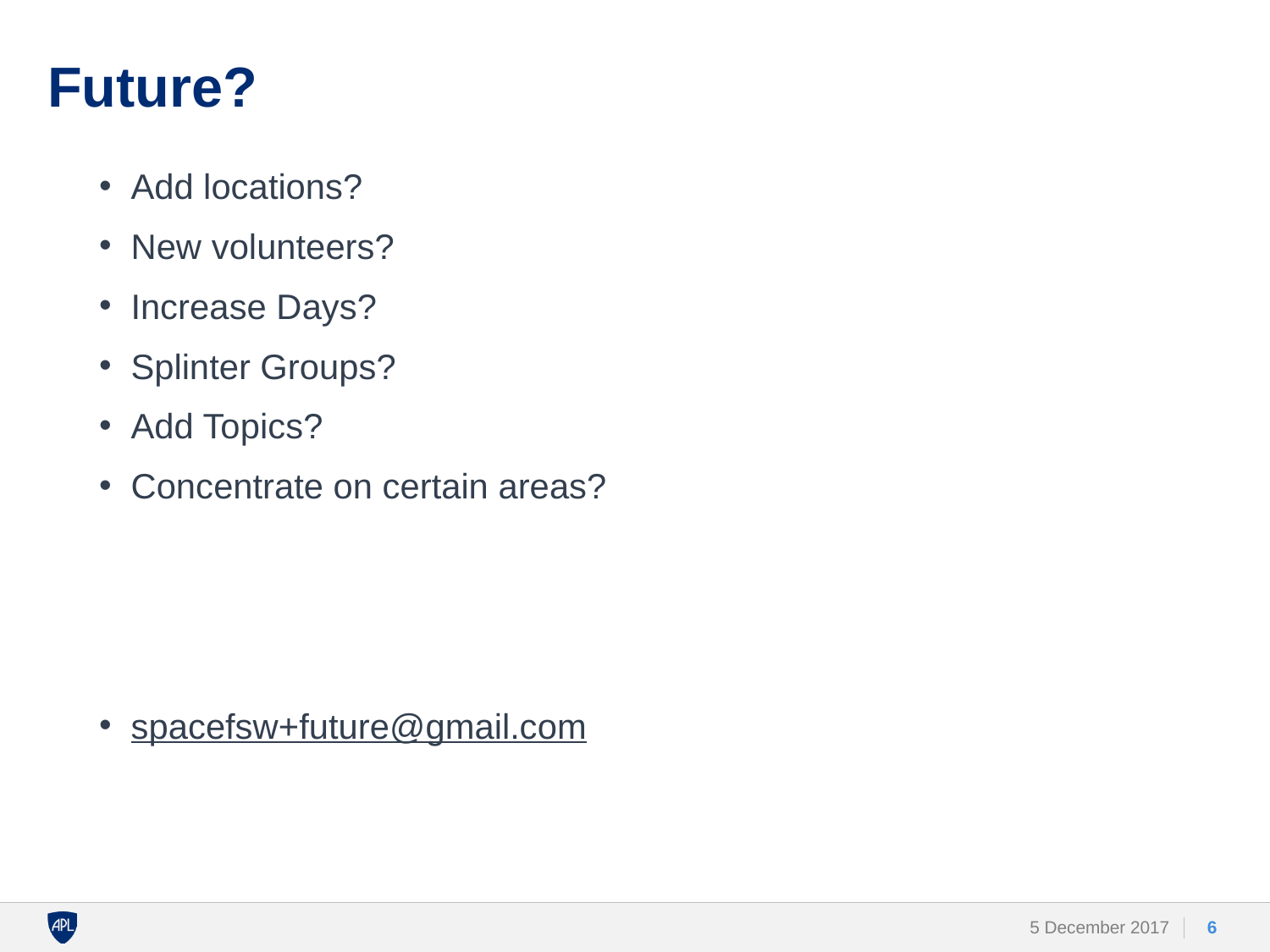

# Future?
Add locations?
New volunteers?
Increase Days?
Splinter Groups?
Add Topics?
Concentrate on certain areas?

spacefsw+future@gmail.com

5 December 2017
6